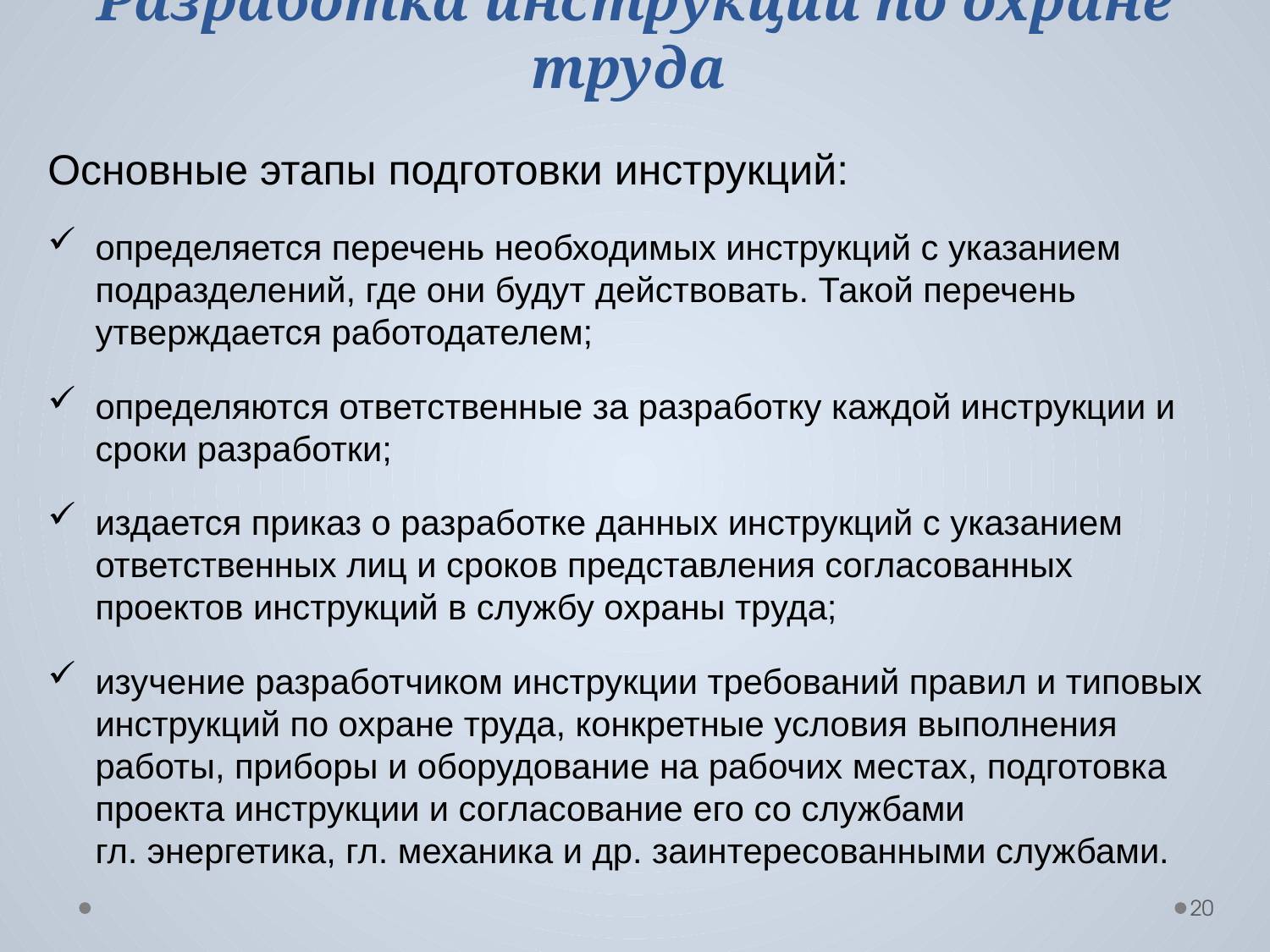

# Разработка инструкций по охране труда
Основные этапы подготовки инструкций:
определяется перечень необходимых инструкций с указанием подразделений, где они будут действовать. Такой перечень утверждается работодателем;
определяются ответственные за разработку каждой инструкции и сроки разработки;
издается приказ о разработке данных инструкций с указанием ответственных лиц и сроков представления согласованных проектов инструкций в службу охраны труда;
изучение разработчиком инструкции требований правил и типовых инструкций по охране труда, конкретные условия выполнения работы, приборы и оборудование на рабочих местах, подготовка проекта инструкции и согласование его со службами
гл. энергетика, гл. механика и др. заинтересованными службами.
20